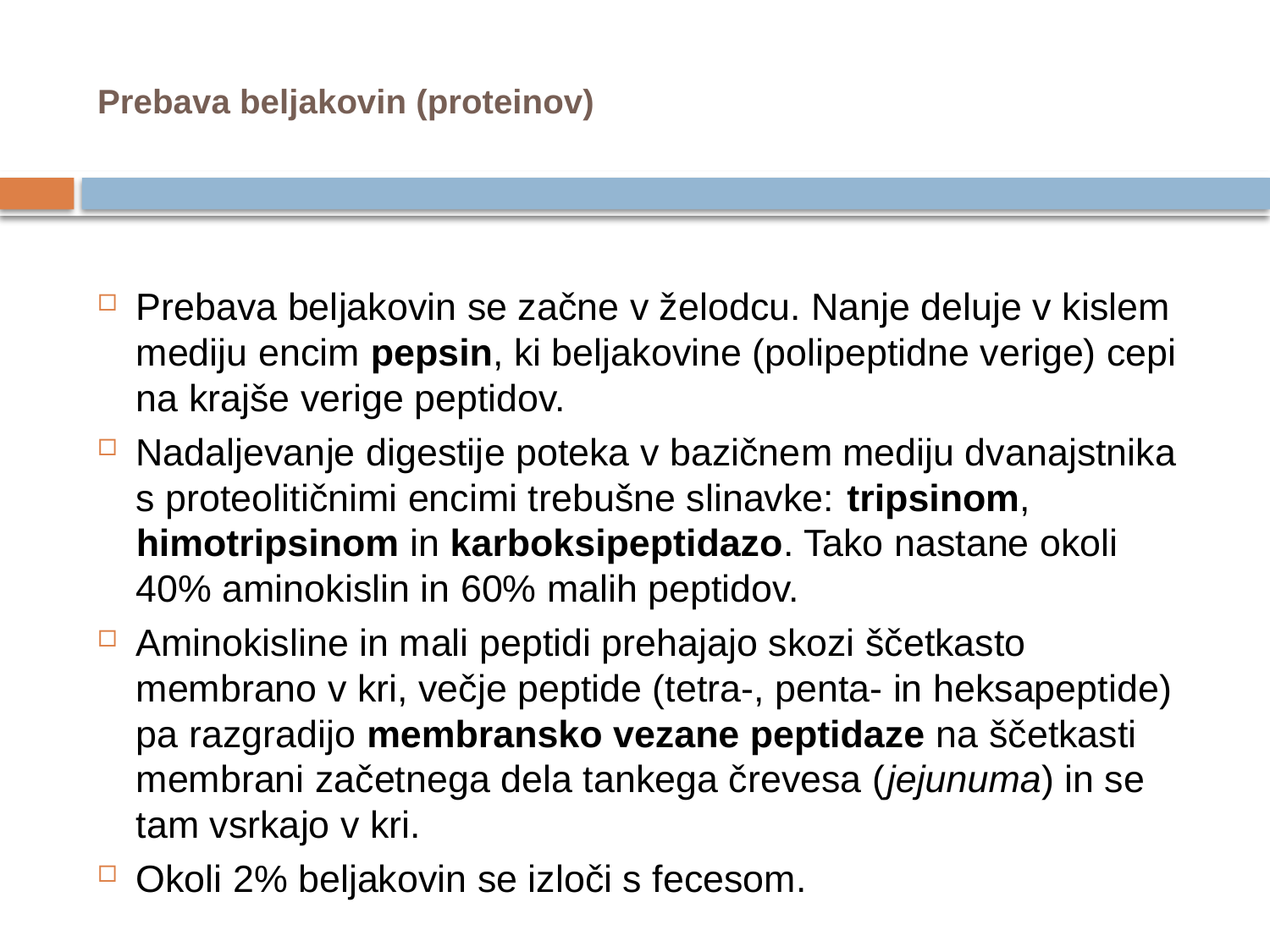

# Prebava beljakovin (proteinov)

Prebava beljakovin se začne v želodcu. Nanje deluje v kislem mediju encim pepsin, ki beljakovine (polipeptidne verige) cepi na krajše verige peptidov.
Nadaljevanje digestije poteka v bazičnem mediju dvanajstnika s proteolitičnimi encimi trebušne slinavke: tripsinom, himotripsinom in karboksipeptidazo. Tako nastane okoli 40% aminokislin in 60% malih peptidov.
Aminokisline in mali peptidi prehajajo skozi ščetkasto membrano v kri, večje peptide (tetra-, penta- in heksapeptide) pa razgradijo membransko vezane peptidaze na ščetkasti membrani začetnega dela tankega črevesa (jejunuma) in se tam vsrkajo v kri.
Okoli 2% beljakovin se izloči s fecesom.